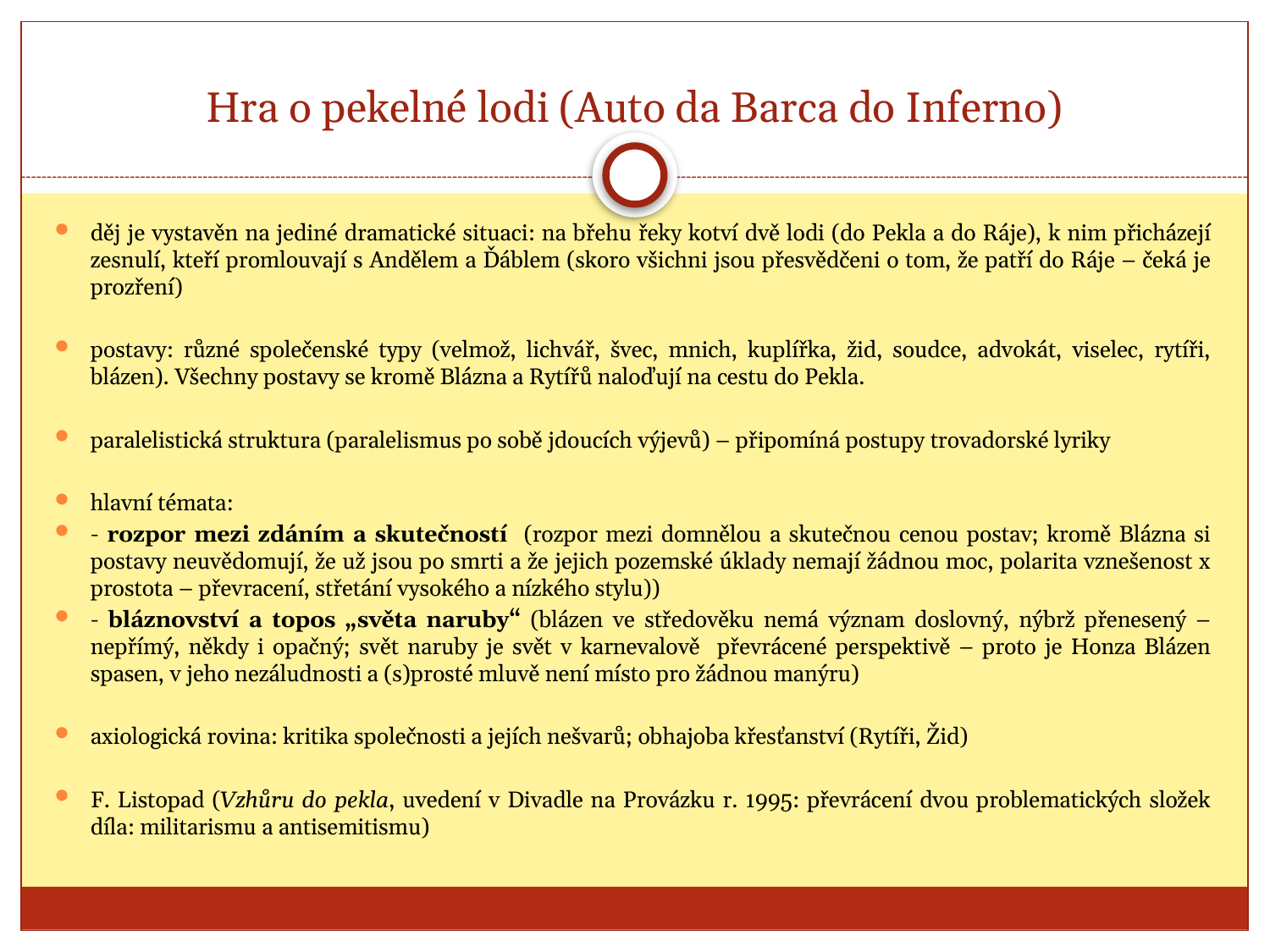

# Hra o pekelné lodi (Auto da Barca do Inferno)
děj je vystavěn na jediné dramatické situaci: na břehu řeky kotví dvě lodi (do Pekla a do Ráje), k nim přicházejí zesnulí, kteří promlouvají s Andělem a Ďáblem (skoro všichni jsou přesvědčeni o tom, že patří do Ráje – čeká je prozření)

postavy: různé společenské typy (velmož, lichvář, švec, mnich, kuplířka, žid, soudce, advokát, viselec, rytíři, blázen). Všechny postavy se kromě Blázna a Rytířů naloďují na cestu do Pekla.

paralelistická struktura (paralelismus po sobě jdoucích výjevů) – připomíná postupy trovadorské lyriky

hlavní témata:
- rozpor mezi zdáním a skutečností  (rozpor mezi domnělou a skutečnou cenou postav; kromě Blázna si postavy neuvědomují, že už jsou po smrti a že jejich pozemské úklady nemají žádnou moc, polarita vznešenost x prostota – převracení, střetání vysokého a nízkého stylu))
- bláznovství a topos „světa naruby“ (blázen ve středověku nemá význam doslovný, nýbrž přenesený – nepřímý, někdy i opačný; svět naruby je svět v karnevalově  převrácené perspektivě – proto je Honza Blázen spasen, v jeho nezáludnosti a (s)prosté mluvě není místo pro žádnou manýru)

axiologická rovina: kritika společnosti a jejích nešvarů; obhajoba křesťanství (Rytíři, Žid)

F. Listopad (Vzhůru do pekla, uvedení v Divadle na Provázku r. 1995: převrácení dvou problematických složek díla: militarismu a antisemitismu)